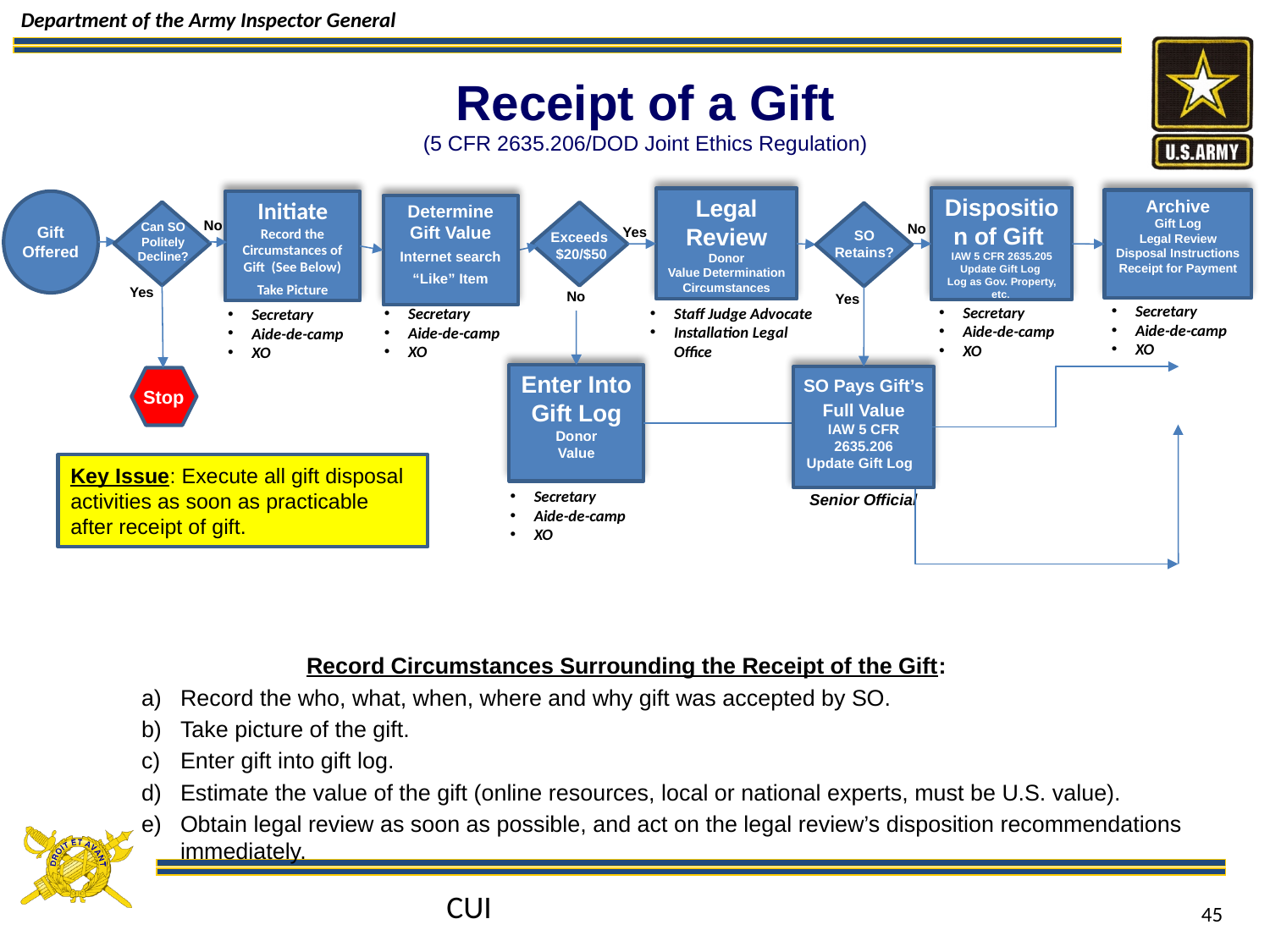

Receipt of a Gift
(5 CFR 2635.206/DOD Joint Ethics Regulation)
Disposition of Gift
IAW 5 CFR 2635.205
Update Gift Log
Log as Gov. Property, etc.

Legal Review
Donor
Value Determination
Circumstances
Archive
Gift Log
Legal Review
Disposal Instructions
Receipt for Payment

Gift
Offered
Initiate Record the Circumstances of Gift  (See Below)
Take Picture

Determine Gift Value
Internet search
“Like” Item

No
Can SO Politely Decline?
No
Yes
SO
Retains?
Exceeds
 $20/$50
Yes
No
Yes
Secretary
Aide-de-camp
XO

Secretary
Aide-de-camp
XO

Staff Judge Advocate
Installation Legal Office
Secretary
Aide-de-camp
XO

Secretary
Aide-de-camp
XO

Enter Into Gift Log
Donor
Value

SO Pays Gift’s Full Value
IAW 5 CFR 2635.206
Update Gift Log

Stop
Key Issue: Execute all gift disposal activities as soon as practicable after receipt of gift.
Secretary
Aide-de-camp
XO

Senior Official
Record Circumstances Surrounding the Receipt of the Gift:
Record the who, what, when, where and why gift was accepted by SO.
Take picture of the gift.
Enter gift into gift log.
Estimate the value of the gift (online resources, local or national experts, must be U.S. value).
Obtain legal review as soon as possible, and act on the legal review’s disposition recommendations immediately.

CUI